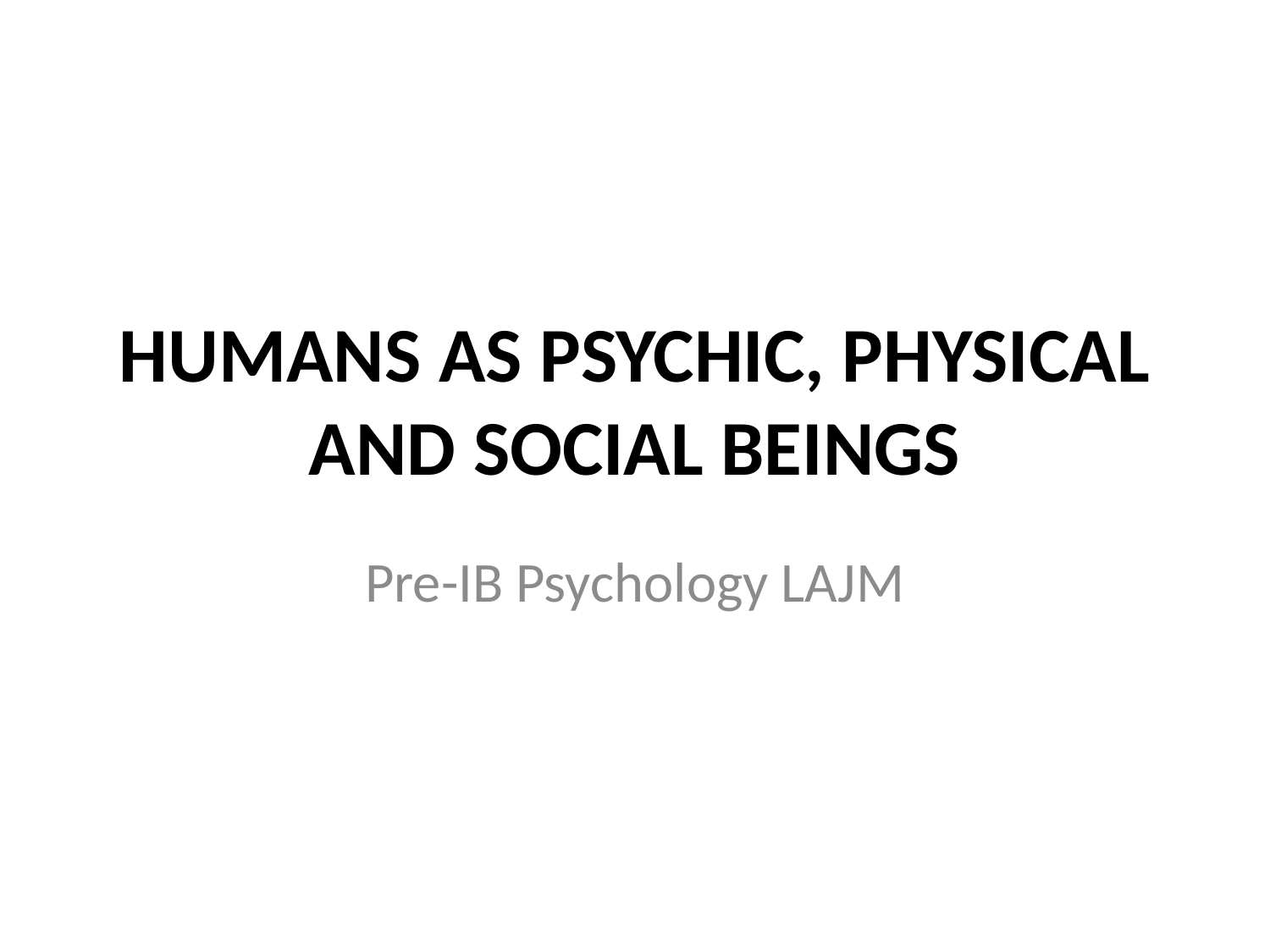

# HUMANS AS PSYCHIC, PHYSICAL AND SOCIAL BEINGS
Pre-IB Psychology LAJM